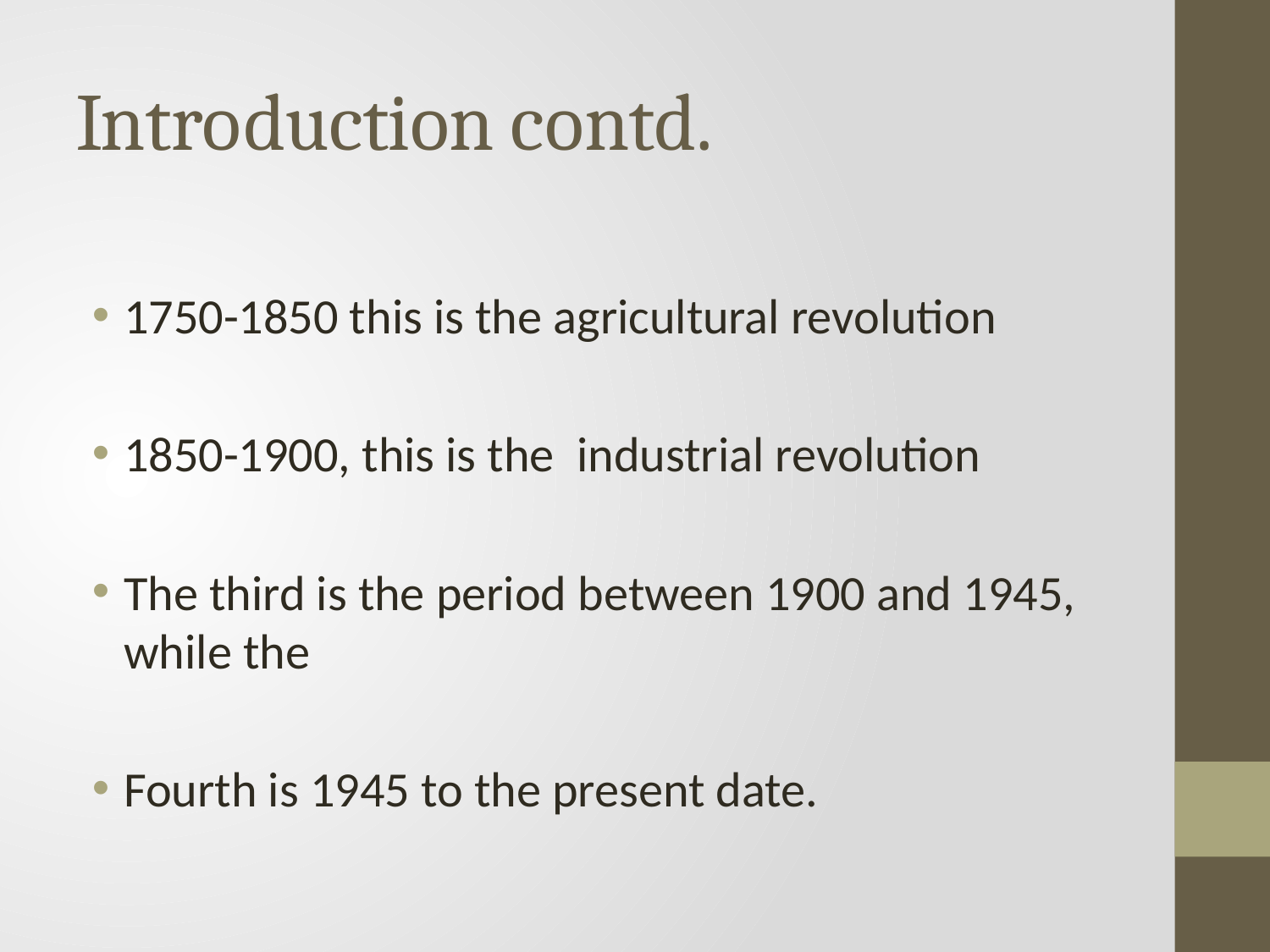

# Introduction contd.

1750-1850 this is the agricultural revolution

1850-1900, this is the  industrial revolution

The third is the period between 1900 and 1945, while the

Fourth is 1945 to the present date.